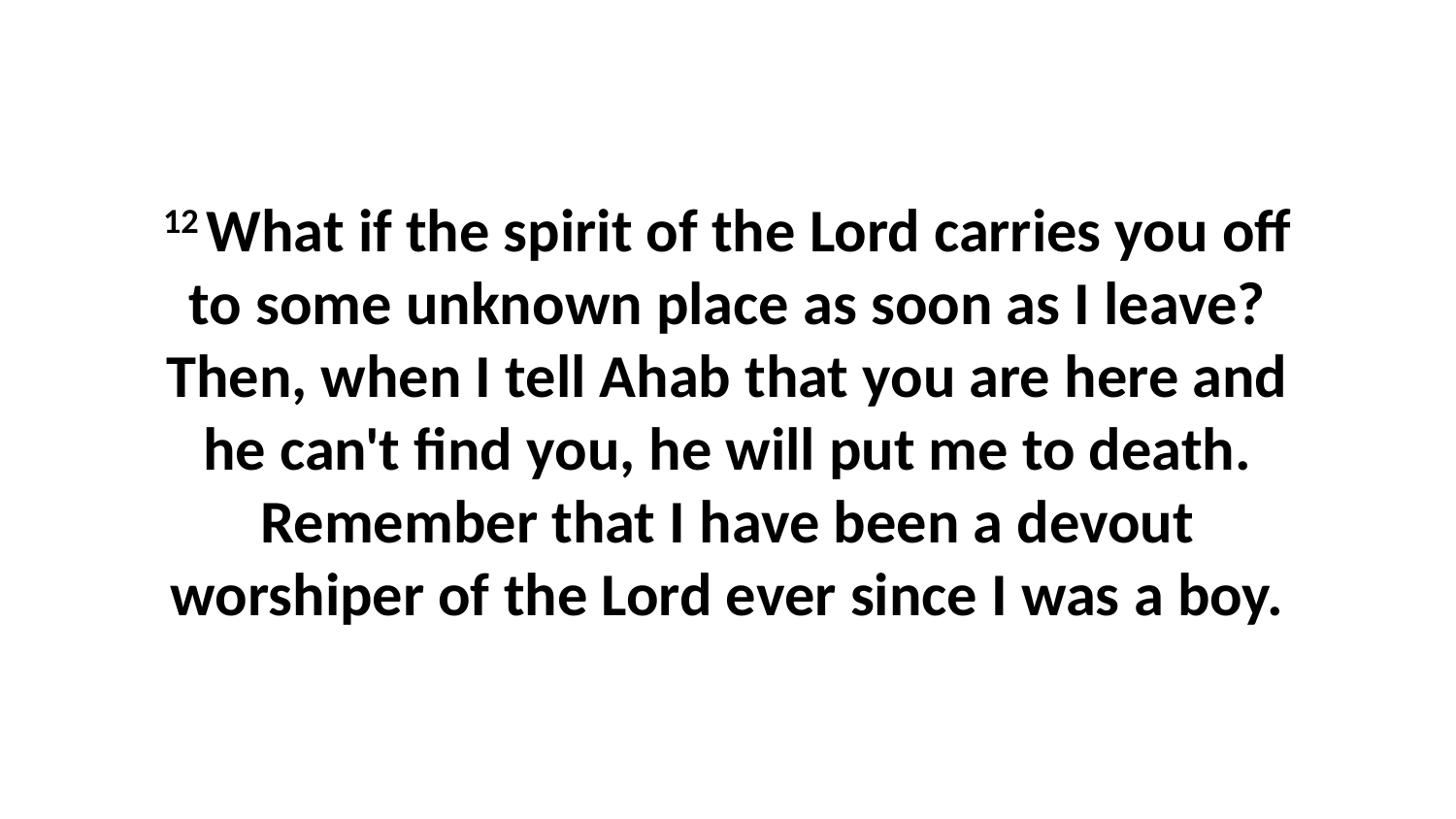

12 What if the spirit of the Lord carries you off to some unknown place as soon as I leave? Then, when I tell Ahab that you are here and he can't find you, he will put me to death. Remember that I have been a devout worshiper of the Lord ever since I was a boy.